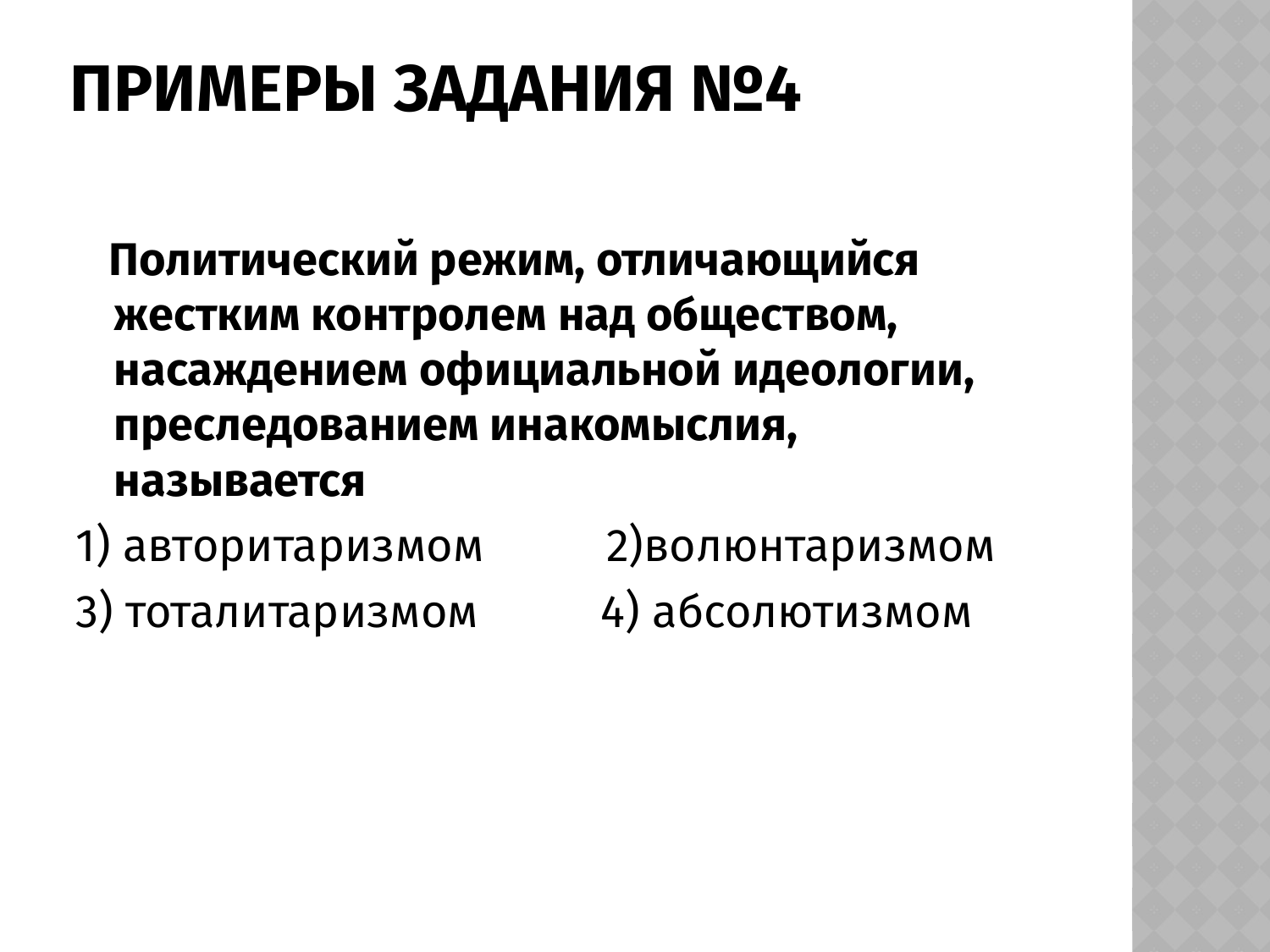

# Примеры задания №4
   Политический режим, отличающийся жестким контролем над обществом, насаждением официальной идеологии,  преследованием инакомыслия, называется
1) авторитаризмом          2)волюнтаризмом
3) тоталитаризмом          4) абсолютизмом